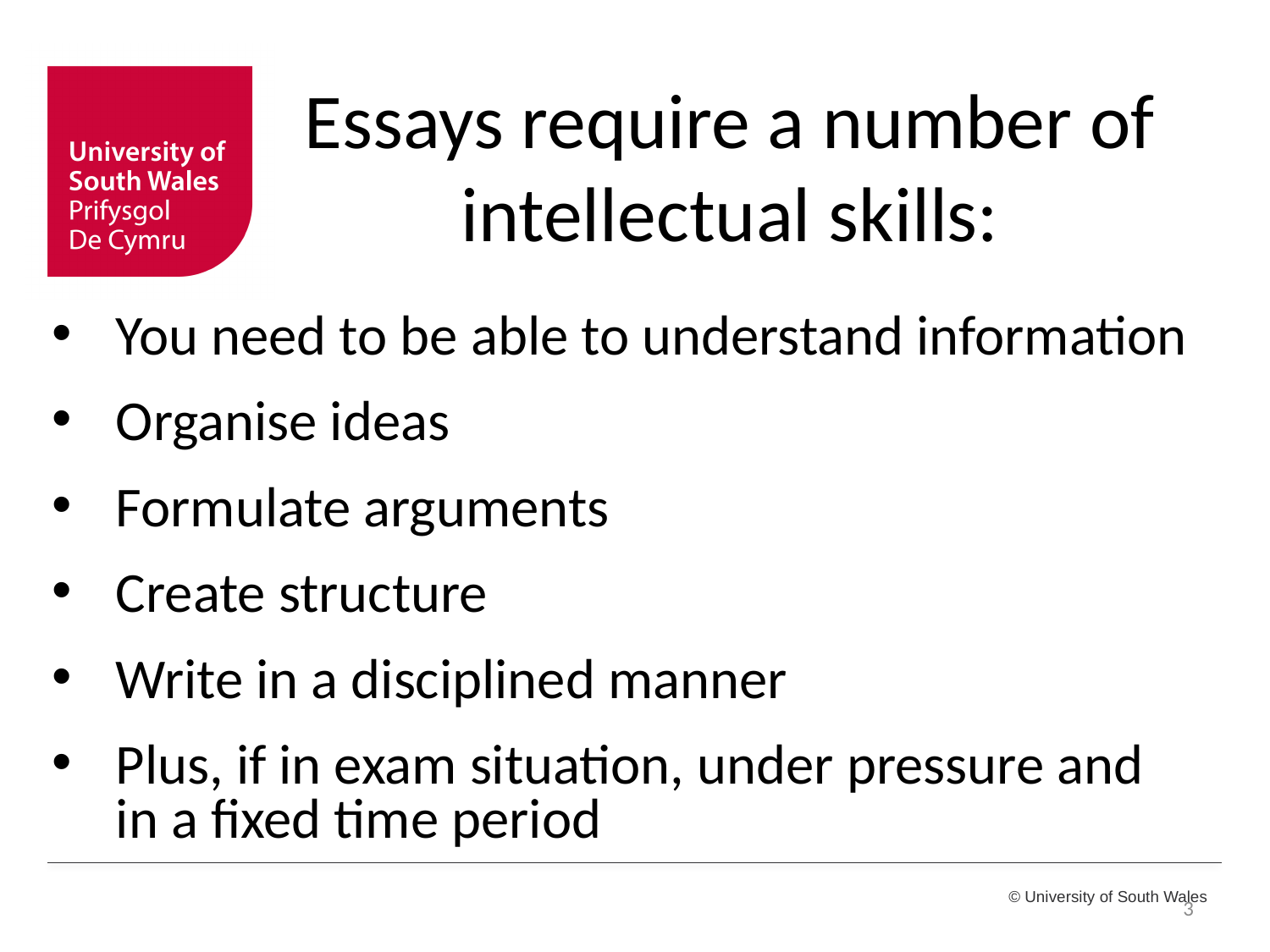

# Essays require a number of intellectual skills:
You need to be able to understand information
Organise ideas
Formulate arguments
Create structure
Write in a disciplined manner
Plus, if in exam situation, under pressure and in a fixed time period
3